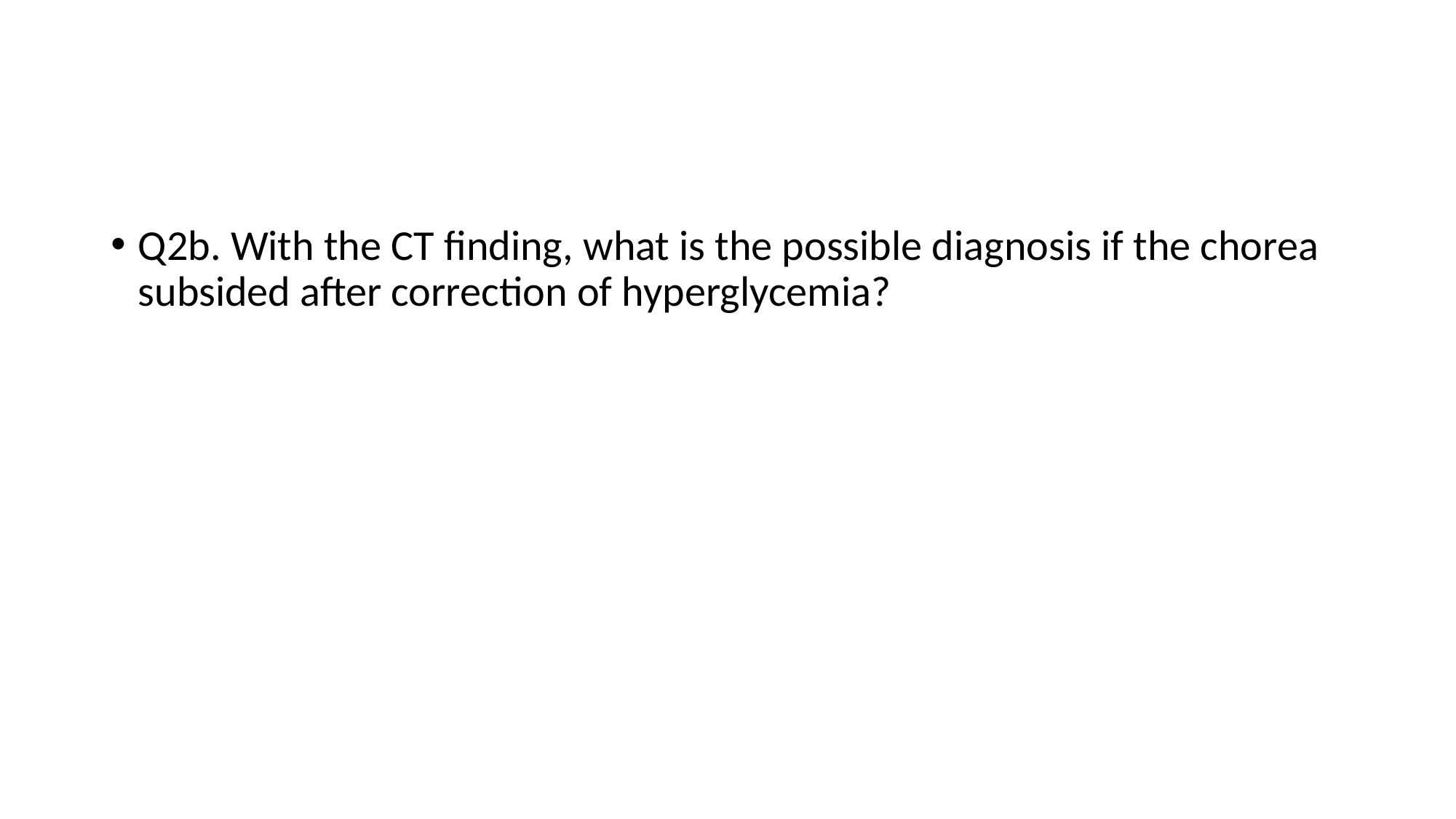

#
Q2b. With the CT finding, what is the possible diagnosis if the chorea subsided after correction of hyperglycemia?